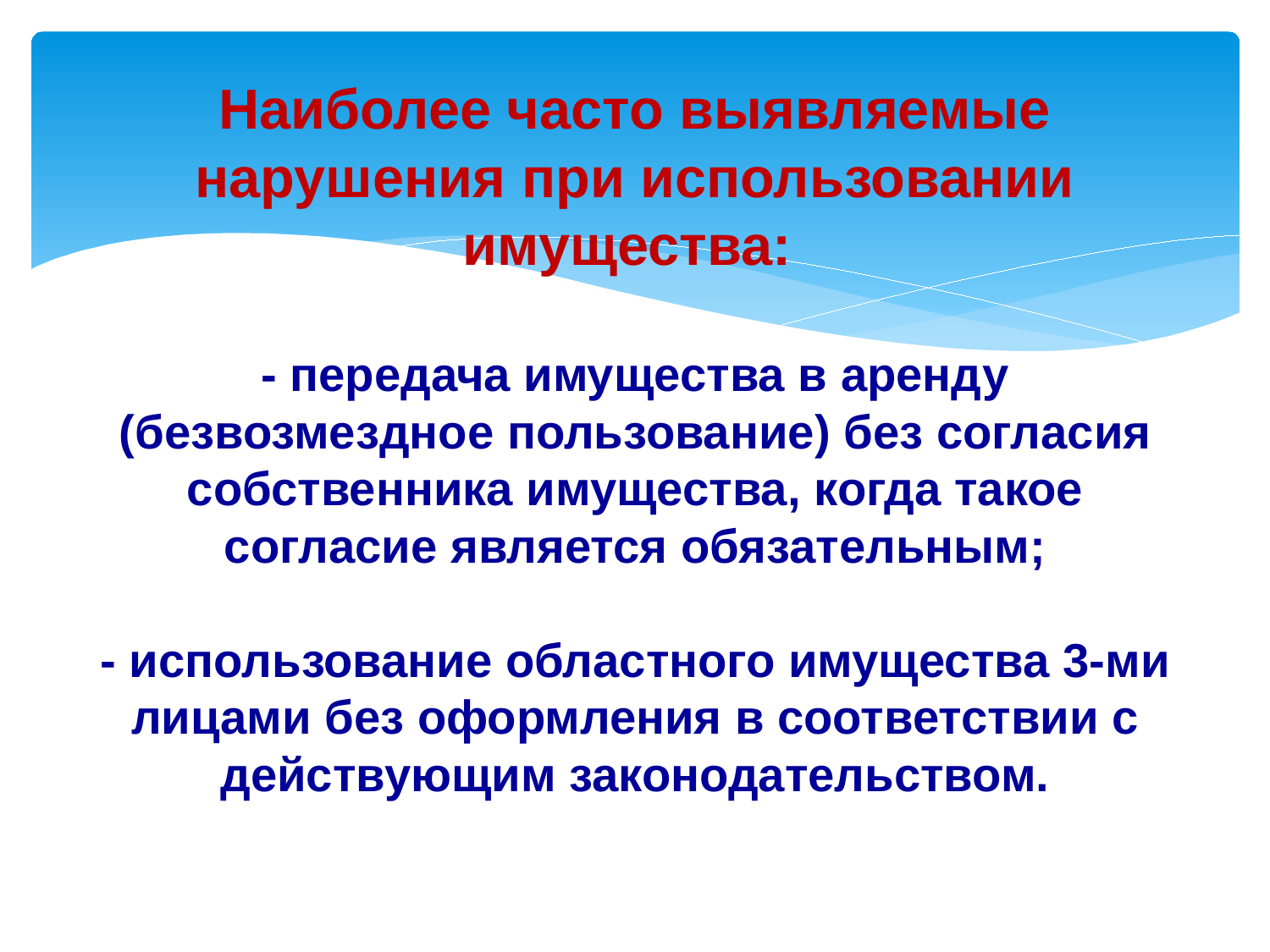

# Наиболее часто выявляемые нарушения при использовании имущества: - передача имущества в аренду (безвозмездное пользование) без согласия собственника имущества, когда такое согласие является обязательным; - использование областного имущества 3-ми лицами без оформления в соответствии с действующим законодательством.